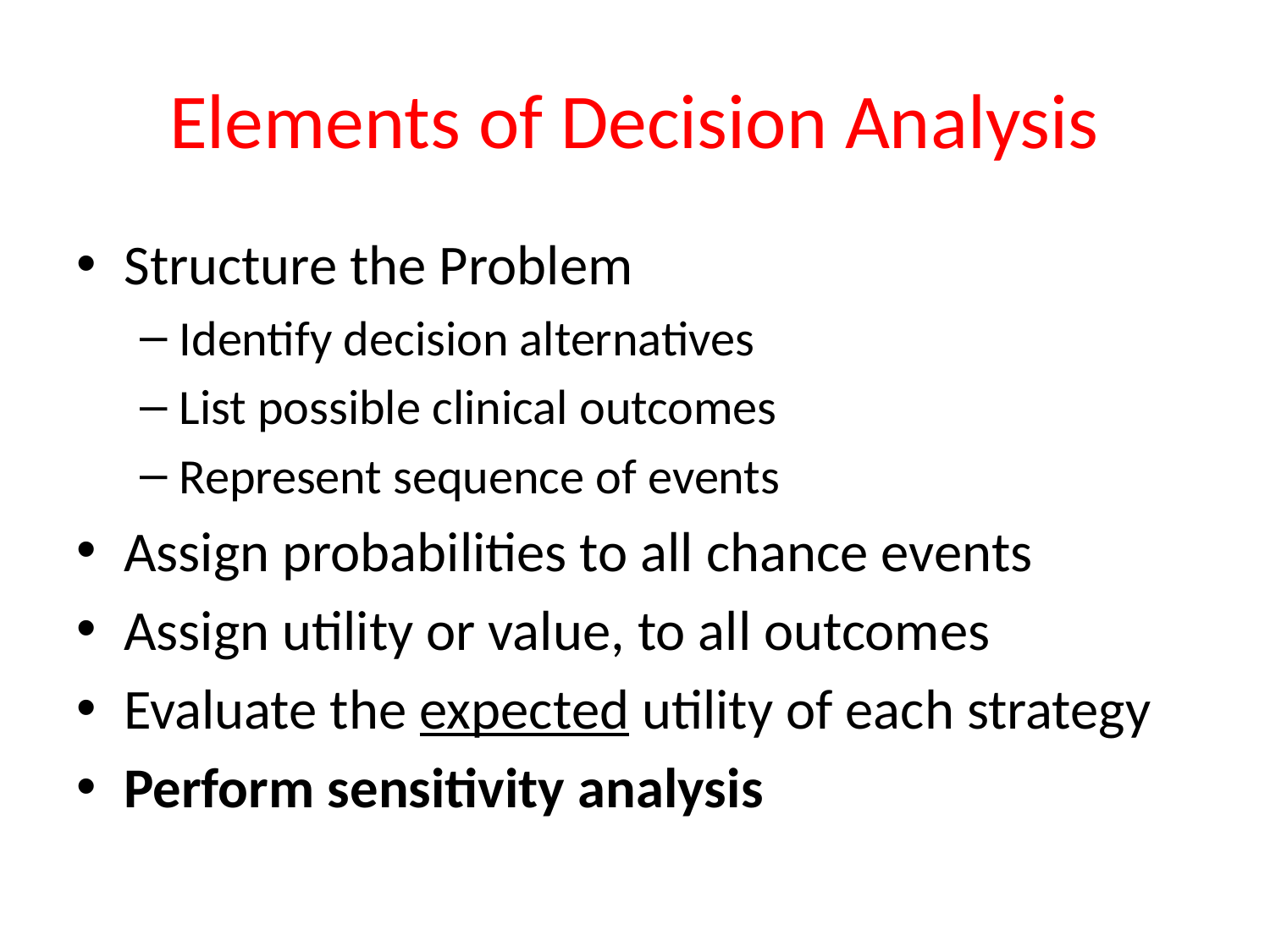

# Elements of Decision Analysis
Structure the Problem
Identify decision alternatives
List possible clinical outcomes
Represent sequence of events
Assign probabilities to all chance events
Assign utility or value, to all outcomes
Evaluate the expected utility of each strategy
Perform sensitivity analysis